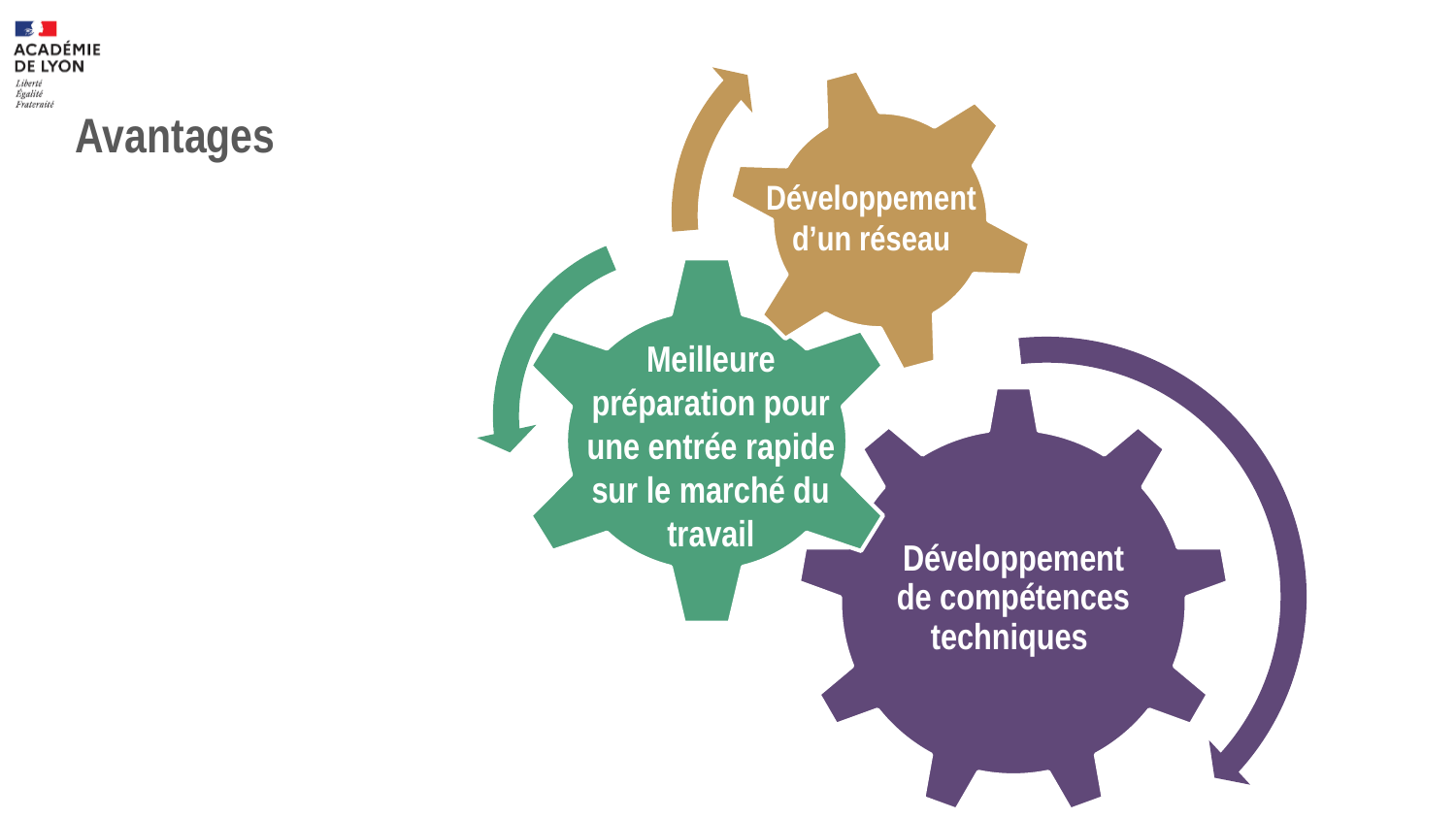

Développement de compétences techniques

# Avantages
Développement d’un réseau
Meilleure préparation pour une entrée rapide sur le marché du travail